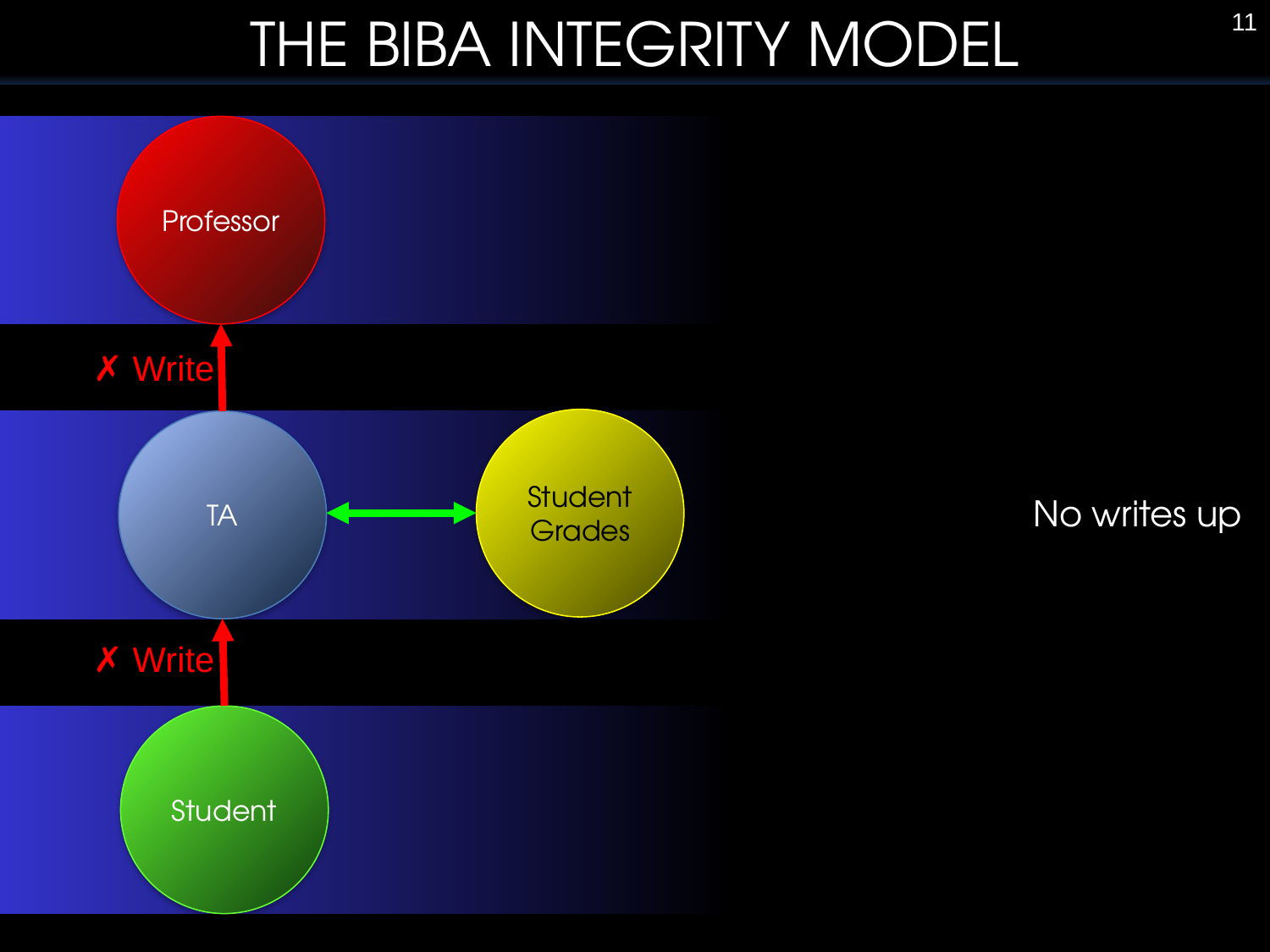

The Biba Integrity Model
11

Professor
✗ Write
Student Grades
TA

✗ Write

Student
No writes up